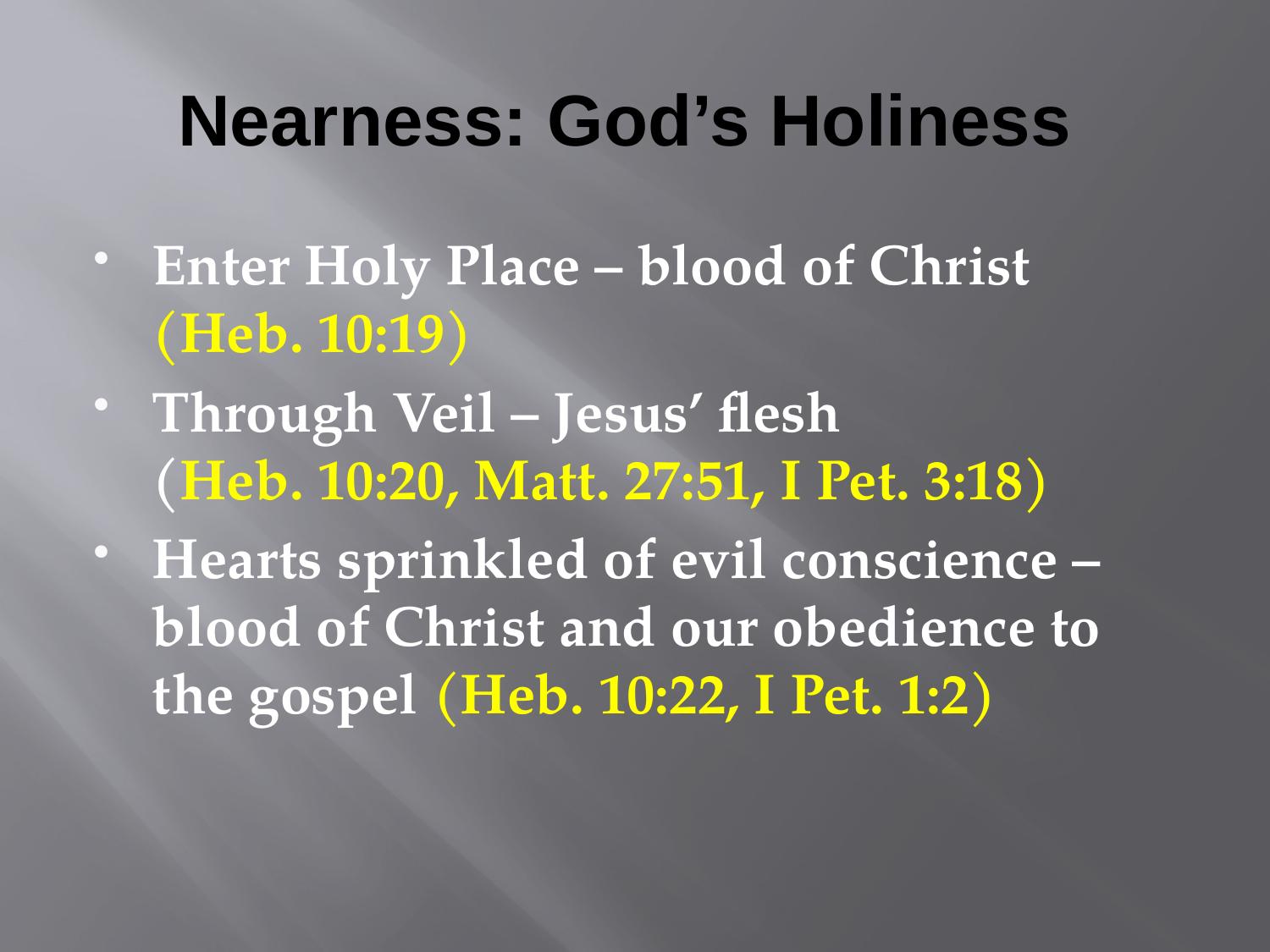

# Nearness: God’s Holiness
Enter Holy Place – blood of Christ  (Heb. 10:19)
Through Veil – Jesus’ flesh               (Heb. 10:20, Matt. 27:51, I Pet. 3:18)
Hearts sprinkled of evil conscience – blood of Christ and our obedience to the gospel (Heb. 10:22, I Pet. 1:2)